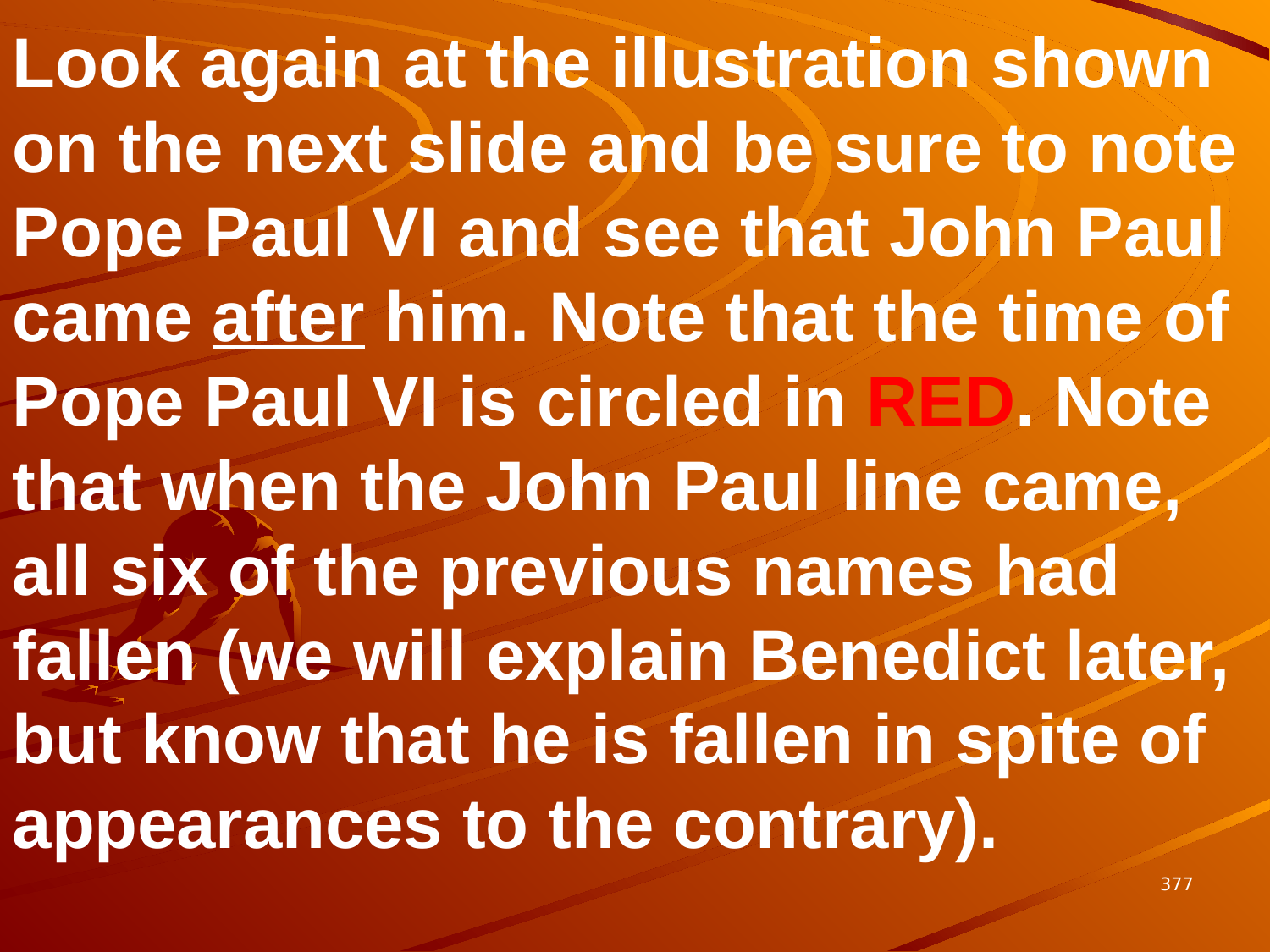

Look again at the illustration shown on the next slide and be sure to note Pope Paul VI and see that John Paul came after him. Note that the time of Pope Paul VI is circled in RED. Note that when the John Paul line came, all six of the previous names had fallen (we will explain Benedict later, but know that he is fallen in spite of appearances to the contrary).
377